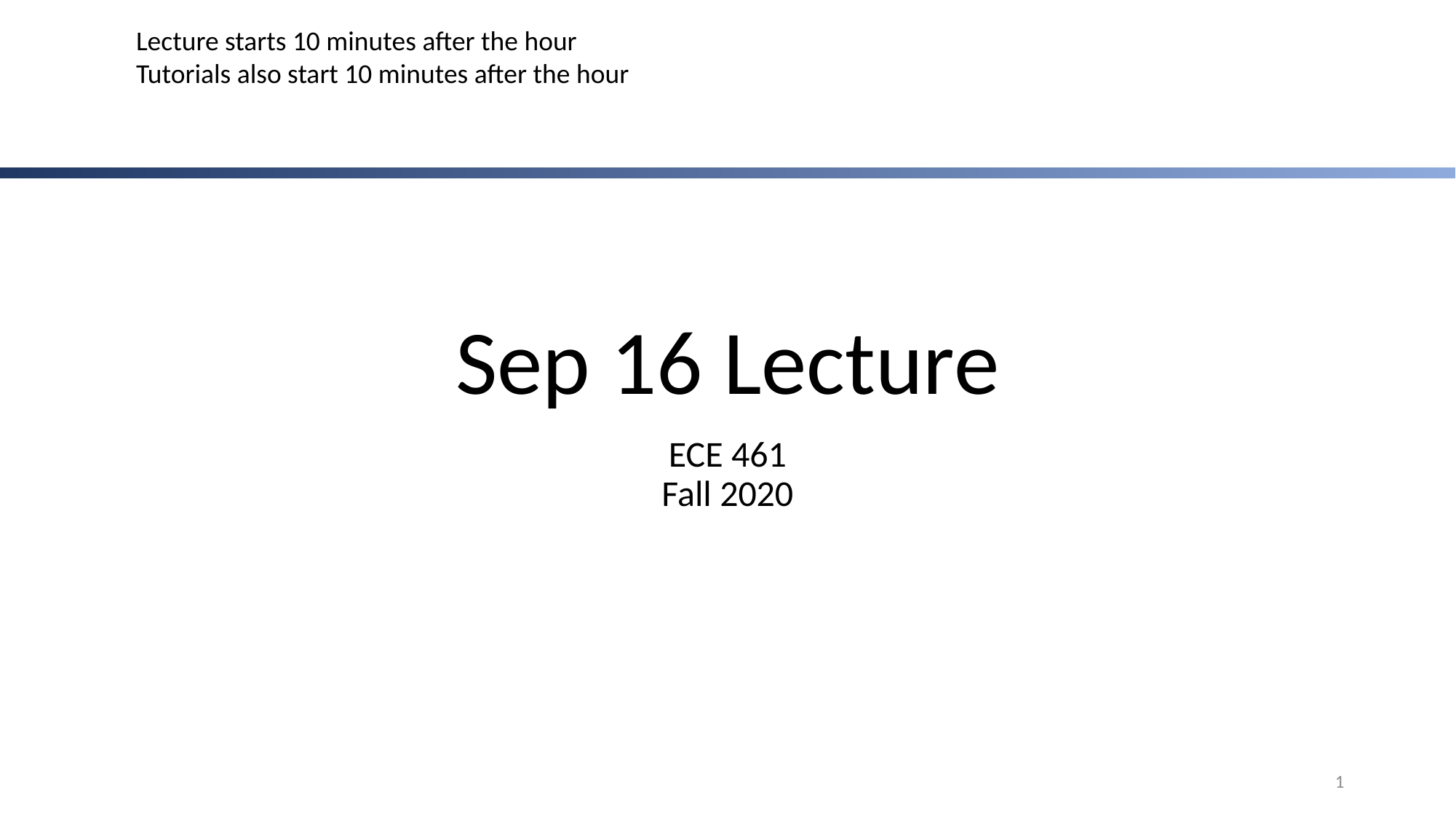

Lecture starts 10 minutes after the hour
Tutorials also start 10 minutes after the hour
# Sep 16 Lecture
ECE 461
Fall 2020
1